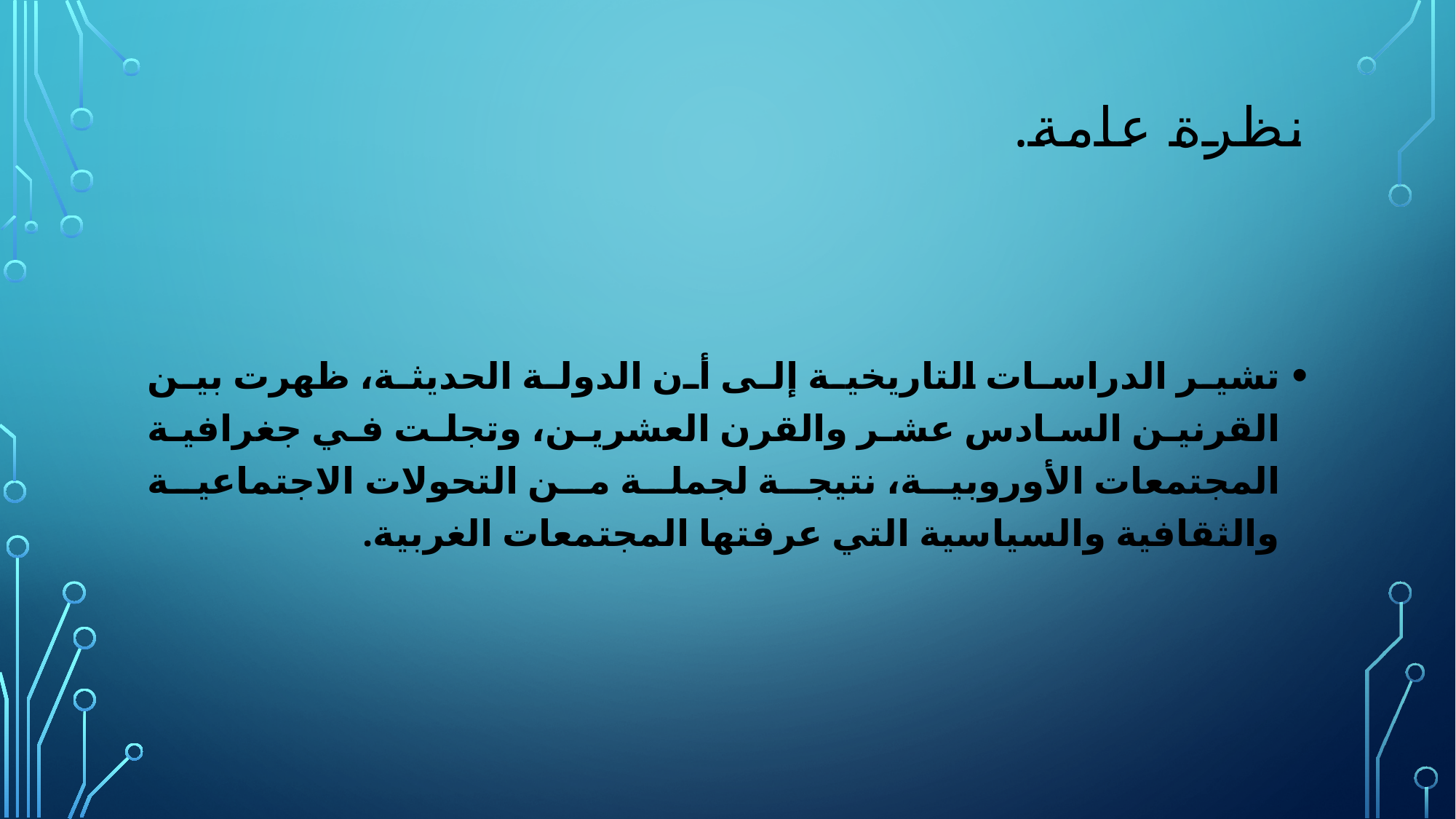

# نظرة عامة.
تشير الدراسات التاريخية إلى أن الدولة الحديثة، ظهرت بين القرنين السادس عشر والقرن العشرين، وتجلت في جغرافية المجتمعات الأوروبية، نتيجة لجملة من التحولات الاجتماعية والثقافية والسياسية التي عرفتها المجتمعات الغربية.